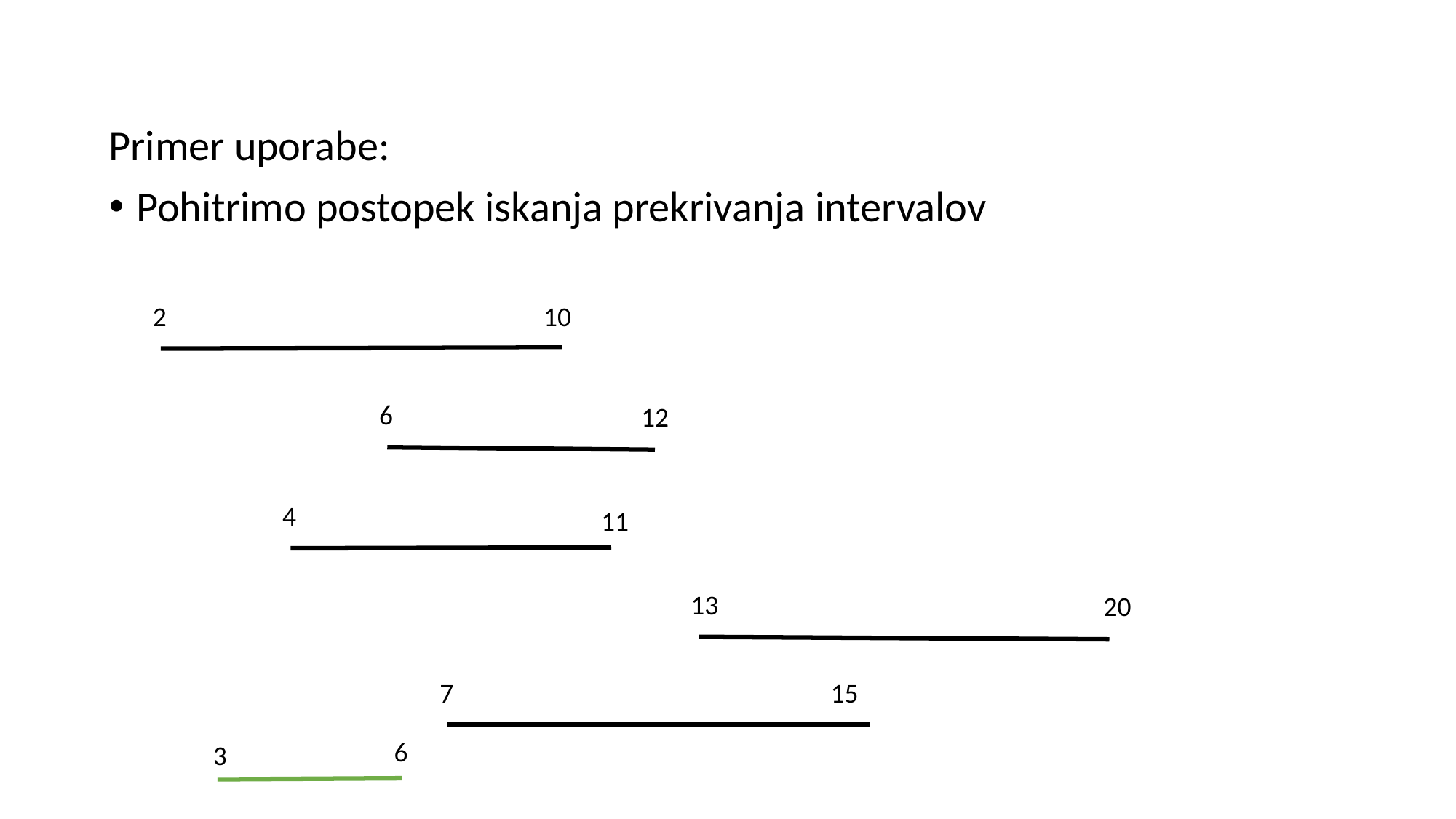

Primer uporabe:
Pohitrimo postopek iskanja prekrivanja intervalov
2
10
6
12
4
11
13
20
7
15
6
3